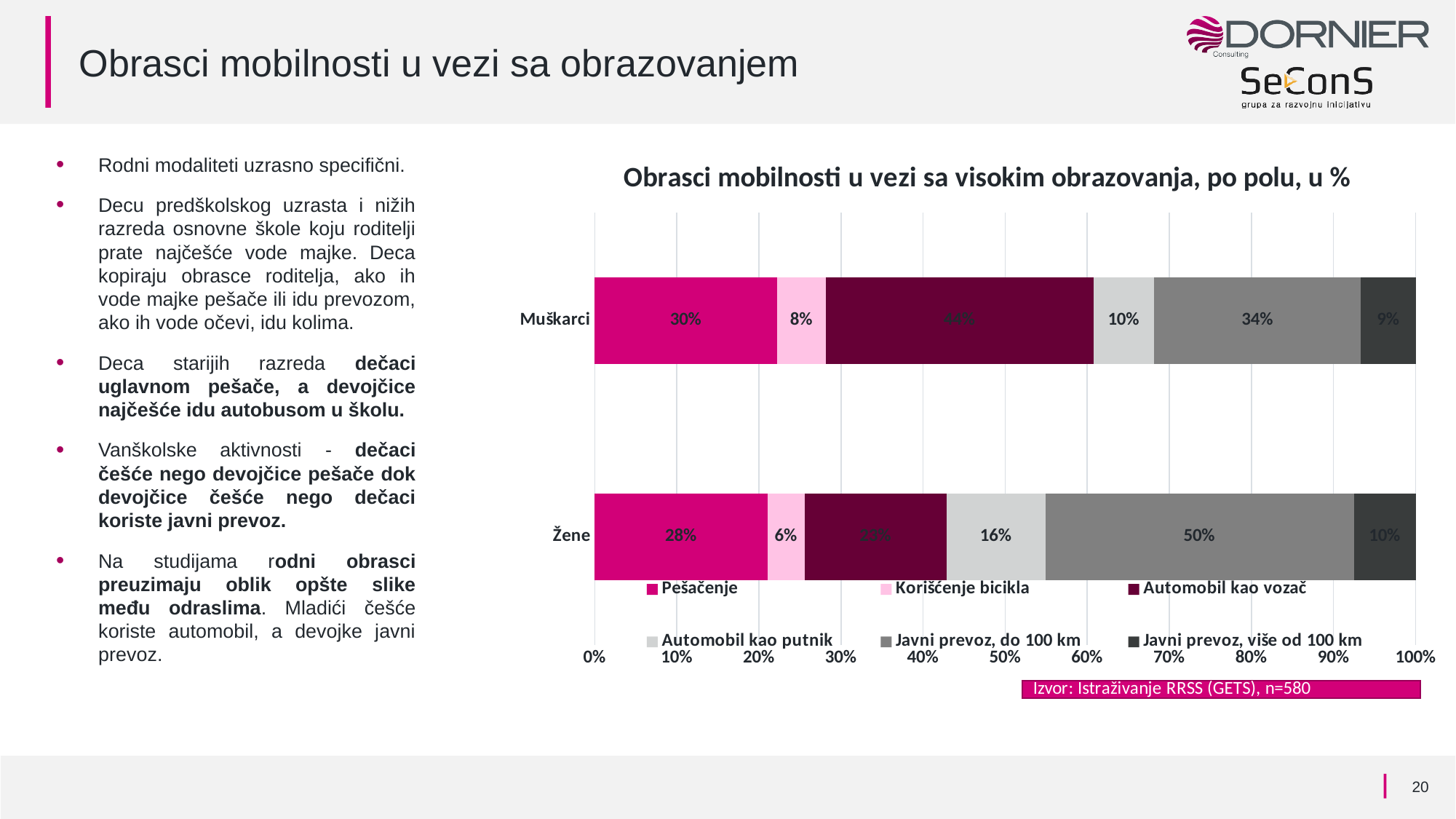

# Obrasci mobilnosti u vezi sa obrazovanjem

### Chart: Obrasci mobilnosti u vezi sa visokim obrazovanja, po polu, u %

| Category | Pešačenje | Korišćenje bicikla | Automobil kao vozač | Automobil kao putnik | Javni prevoz, do 100 km | Javni prevoz, više od 100 km |
|---|---|---|---|---|---|---|
| Žene | 0.28 | 0.06 | 0.23 | 0.16 | 0.5 | 0.1 |
| Muškarci | 0.3 | 0.08 | 0.44 | 0.1 | 0.34 | 0.09 |
Rodni modaliteti uzrasno specifični.
Decu predškolskog uzrasta i nižih razreda osnovne škole koju roditelji prate najčešće vode majke. Deca kopiraju obrasce roditelja, ako ih vode majke pešače ili idu prevozom, ako ih vode očevi, idu kolima.
Deca starijih razreda dečaci uglavnom pešače, a devojčice najčešće idu autobusom u školu.
Vanškolske aktivnosti - dečaci češće nego devojčice pešače dok devojčice češće nego dečaci koriste javni prevoz.
Na studijama rodni obrasci preuzimaju oblik opšte slike među odraslima. Mladići češće koriste automobil, a devojke javni prevoz.
20